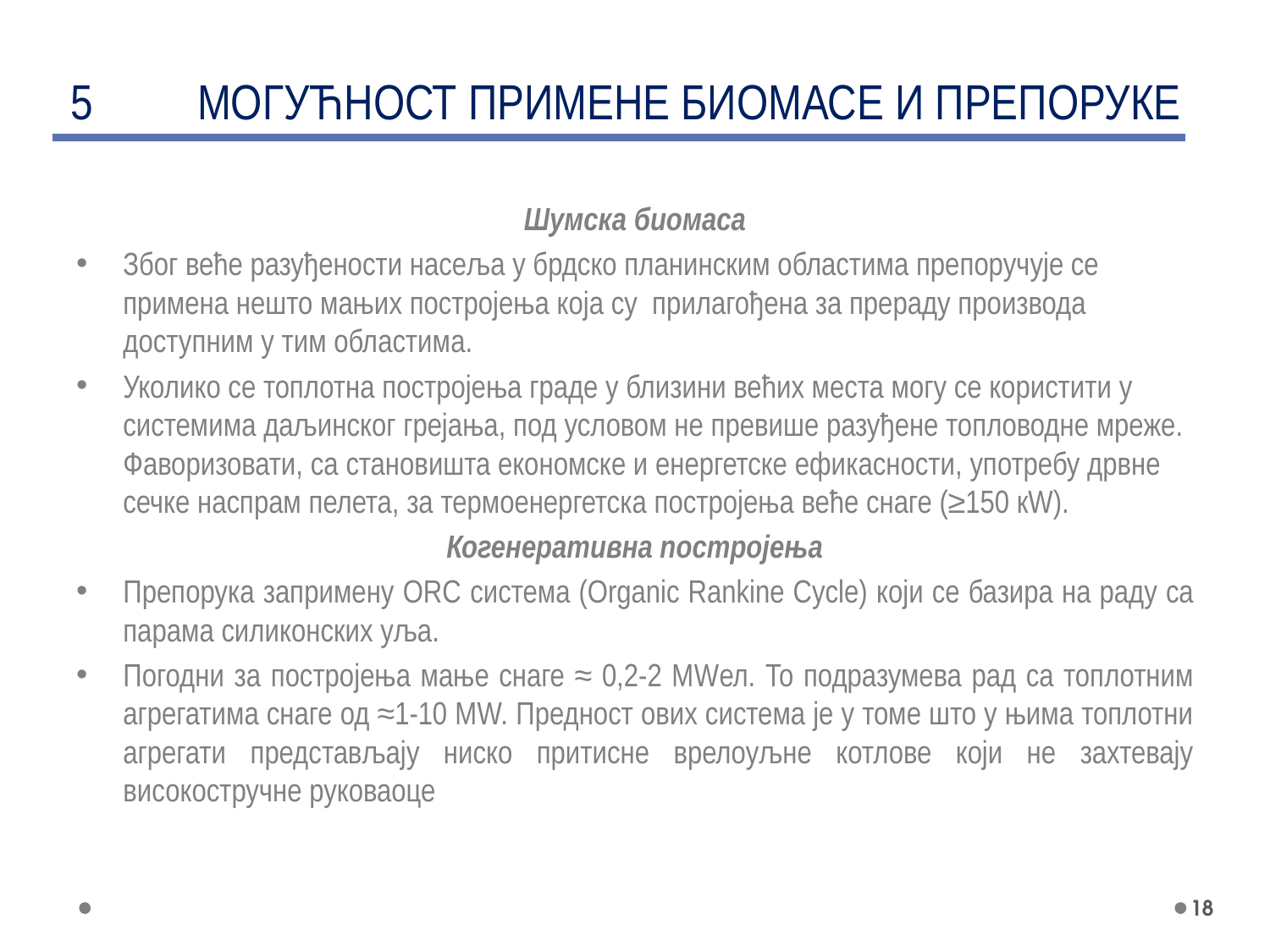

# 5	МОГУЋНОСТ ПРИМЕНЕ БИОМАСЕ И ПРЕПОРУКЕ
Шумска биомаса
Због веће разуђености насеља у брдско планинским областима препоручује се примена нешто мањих постројења која су  прилагођена за прераду производа доступним у тим областима.
Уколико се топлотна постројења граде у близини већих места могу се користити у системима даљинског грејања, под условом не превише разуђене топловодне мреже. Фаворизовати, са становишта економске и енергетске ефикасности, употребу дрвне сечке наспрам пелета, за термоенергетска постројења веће снаге (≥150 кW).
Когенеративна постројења
Препорука запримену ORC система (Organic Rankine Cycle) који се базира на раду са парама силиконских уља.
Погодни за постројења мање снаге ≈ 0,2-2 МWел. То подразумева рад са топлотним агрегатима снаге од ≈1-10 МW. Предност ових система је у томе што у њима топлотни агрегати представљају ниско притисне врелоуљне котлове који не захтевају високостручне руковаоце

18